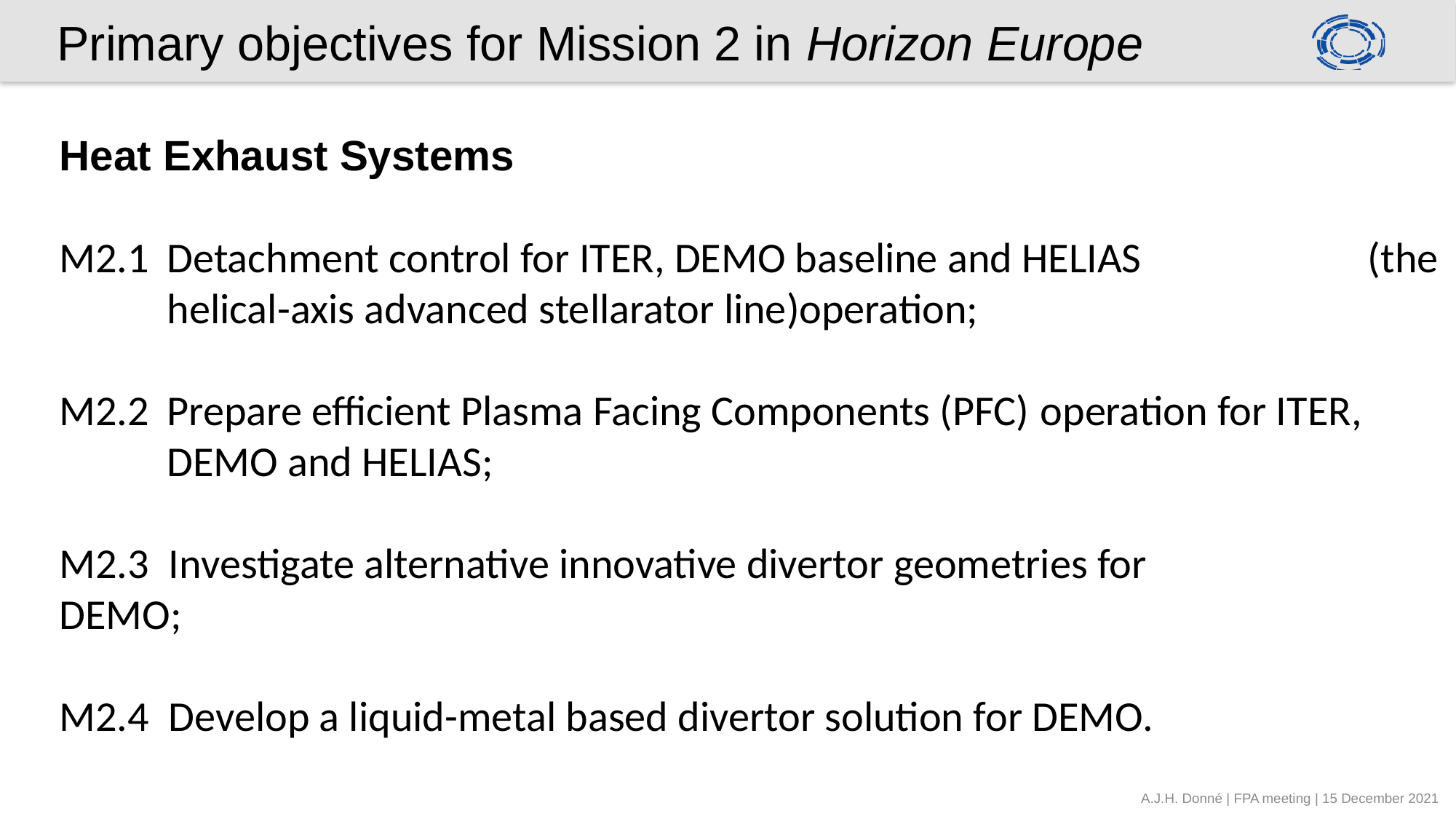

Primary objectives for Mission 2 in Horizon Europe
Heat Exhaust Systems

M2.1 	Detachment control for ITER, DEMO baseline and HELIAS 		(the helical-axis advanced stellarator line)operation;

M2.2 	Prepare efficient Plasma Facing Components (PFC) 	operation for ITER, DEMO and HELIAS;

M2.3 	Investigate alternative innovative divertor geometries for 		DEMO;

M2.4 	Develop a liquid-metal based divertor solution for DEMO.
A.J.H. Donné | FPA meeting | 15 December 2021